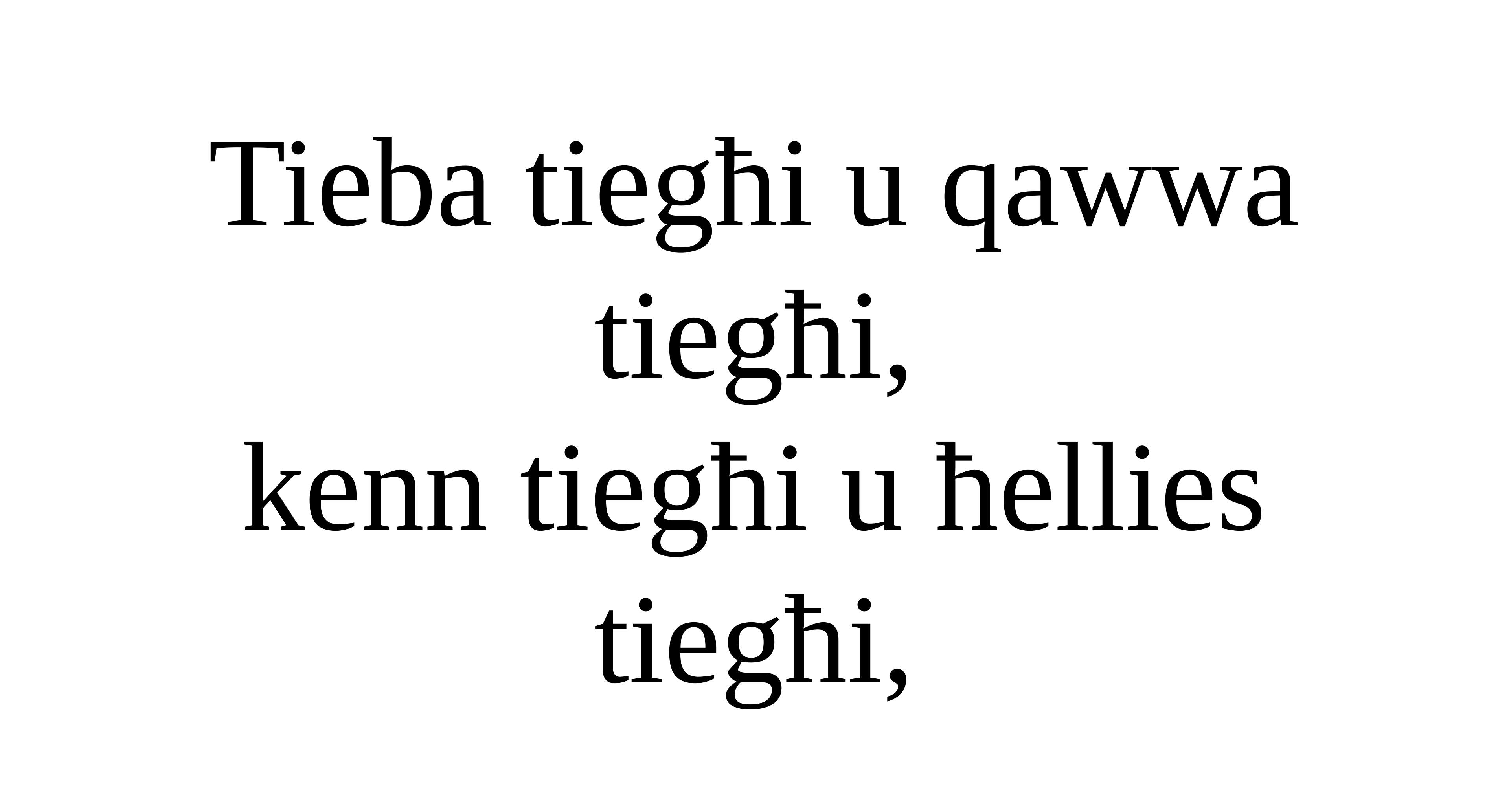

Tieba tiegħi u qawwa tiegħi,
kenn tiegħi u ħellies tiegħi,